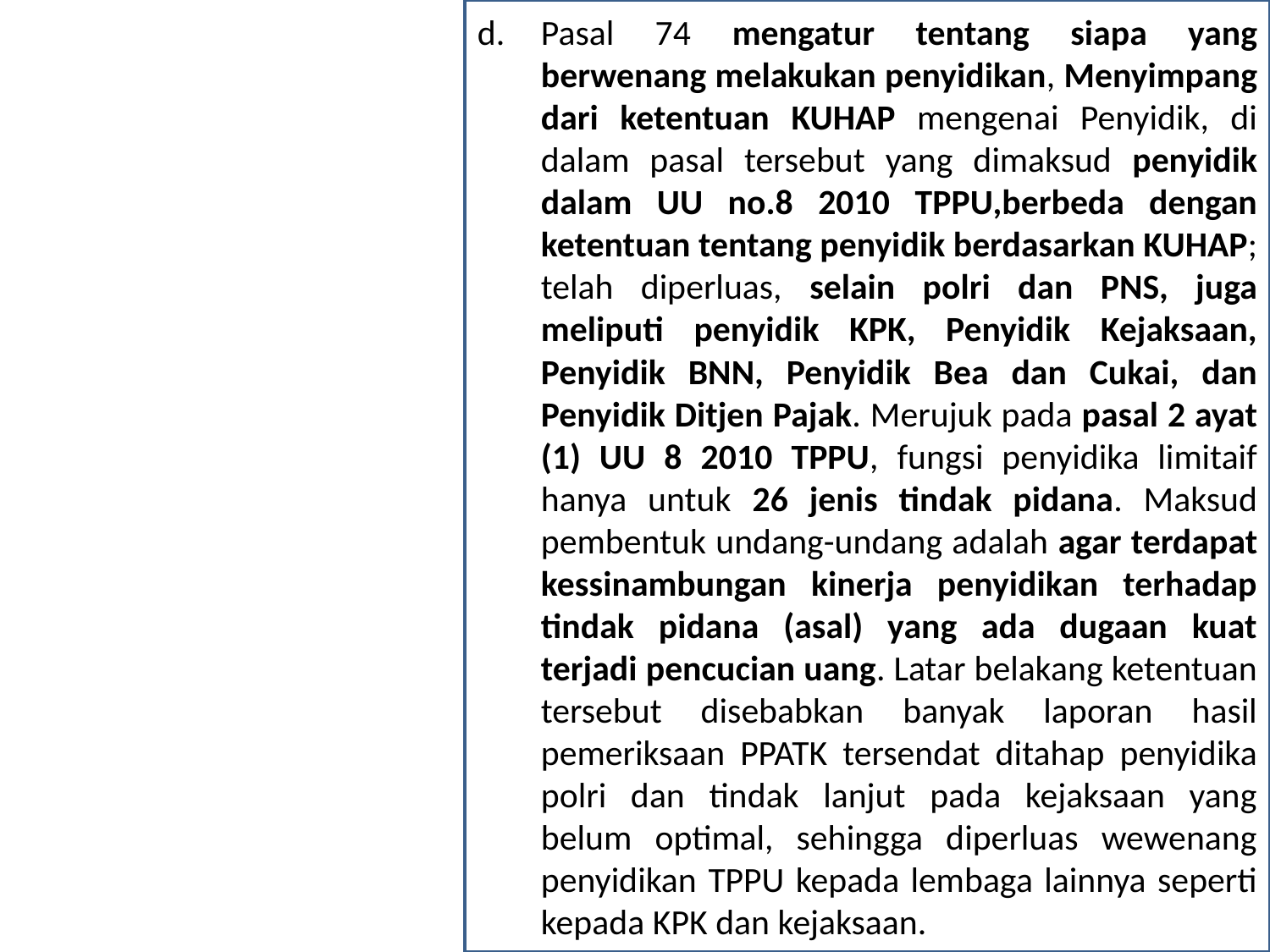

Pasal 74 mengatur tentang siapa yang berwenang melakukan penyidikan, Menyimpang dari ketentuan KUHAP mengenai Penyidik, di dalam pasal tersebut yang dimaksud penyidik dalam UU no.8 2010 TPPU,berbeda dengan ketentuan tentang penyidik berdasarkan KUHAP; telah diperluas, selain polri dan PNS, juga meliputi penyidik KPK, Penyidik Kejaksaan, Penyidik BNN, Penyidik Bea dan Cukai, dan Penyidik Ditjen Pajak. Merujuk pada pasal 2 ayat (1) UU 8 2010 TPPU, fungsi penyidika limitaif hanya untuk 26 jenis tindak pidana. Maksud pembentuk undang-undang adalah agar terdapat kessinambungan kinerja penyidikan terhadap tindak pidana (asal) yang ada dugaan kuat terjadi pencucian uang. Latar belakang ketentuan tersebut disebabkan banyak laporan hasil pemeriksaan PPATK tersendat ditahap penyidika polri dan tindak lanjut pada kejaksaan yang belum optimal, sehingga diperluas wewenang penyidikan TPPU kepada lembaga lainnya seperti kepada KPK dan kejaksaan.
8